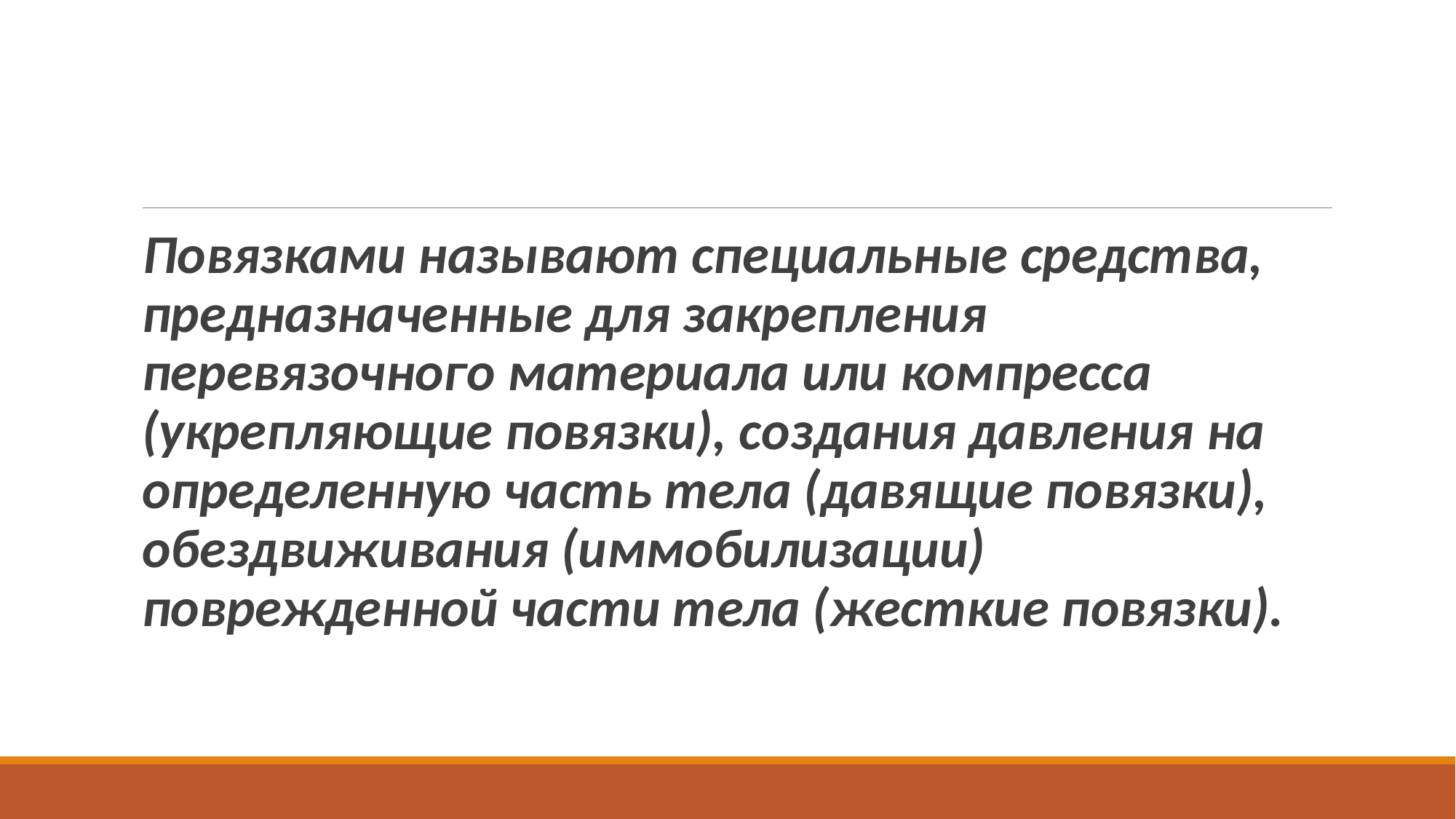

#
Повязками называют специальные средства, предназначенные для закрепления перевязочного материала или компресса (укрепляющие повязки), создания давления на определенную часть тела (давящие повязки), обездвиживания (иммобилизации) поврежденной части тела (жесткие повязки).